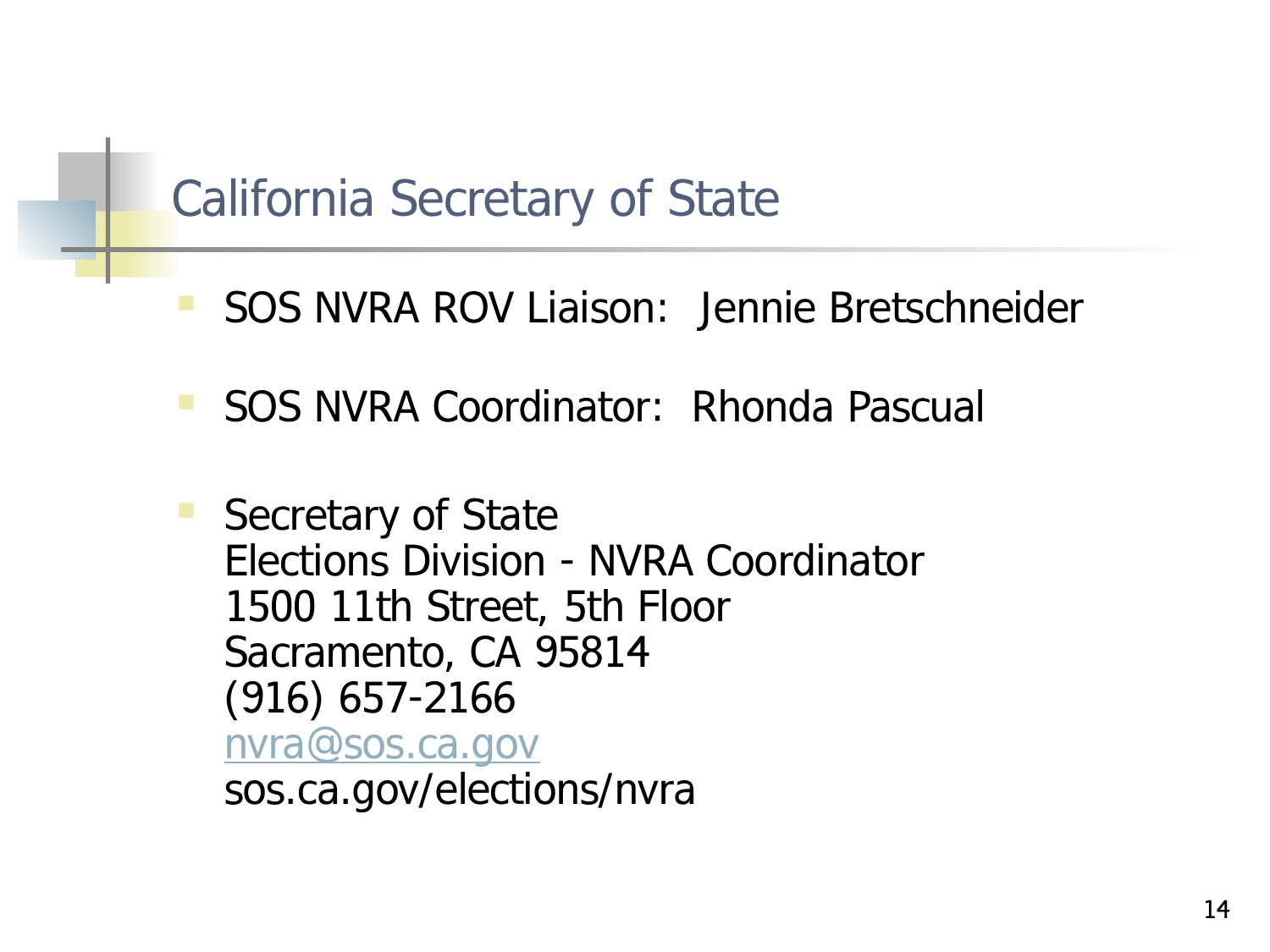

# California Secretary of State
SOS NVRA ROV Liaison:  Jennie Bretschneider

SOS NVRA Coordinator:  Rhonda Pascual

Secretary of State
Elections Division - NVRA Coordinator
1500 11th Street, 5th Floor
Sacramento, CA 95814
(916) 657-2166
nvra@sos.ca.gov
sos.ca.gov/elections/nvra
14